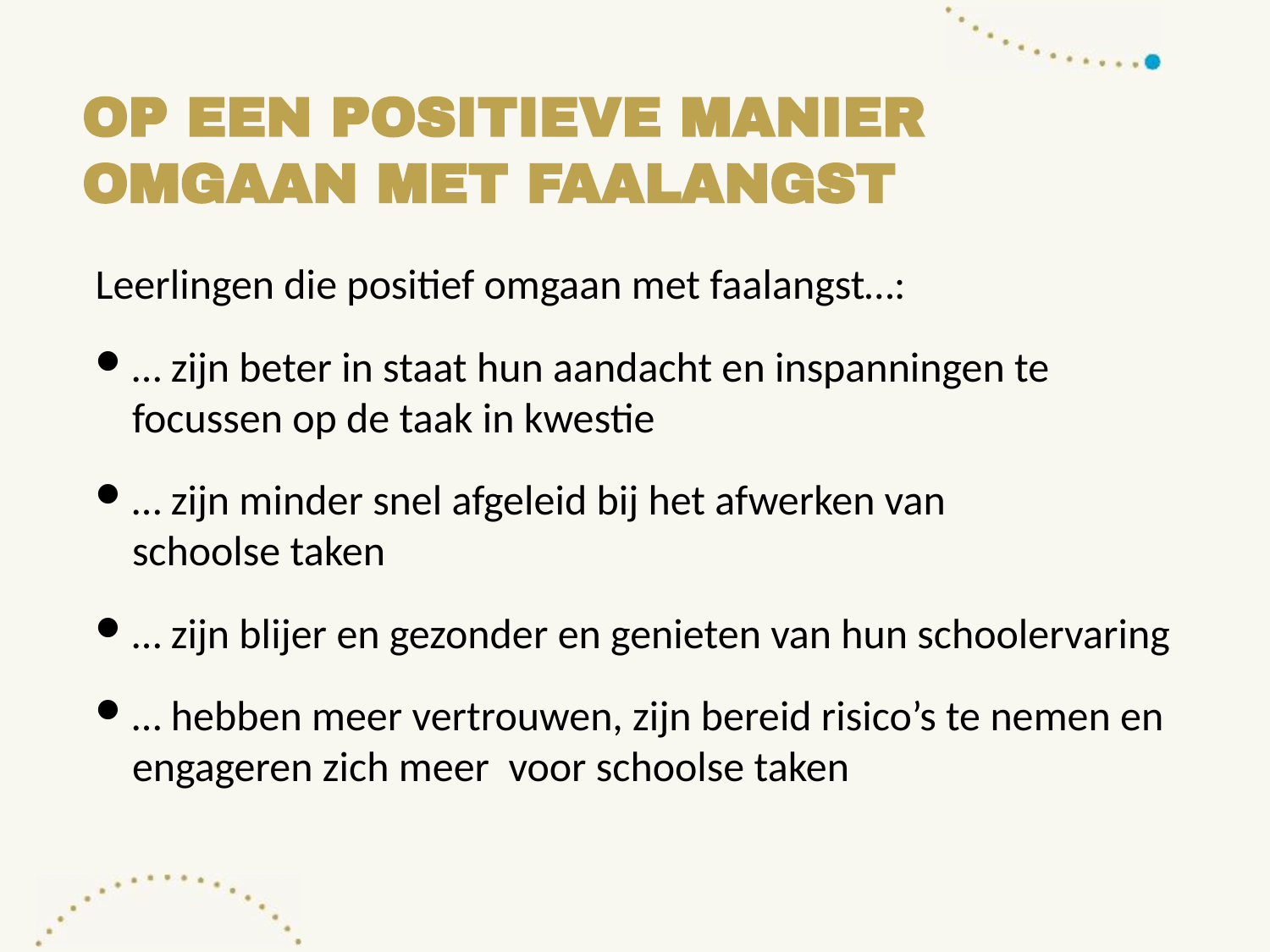

# Op een positieve manier omgaan met faalangst
Leerlingen die positief omgaan met faalangst…:
… zijn beter in staat hun aandacht en inspanningen te focussen op de taak in kwestie
… zijn minder snel afgeleid bij het afwerken van
schoolse taken
… zijn blijer en gezonder en genieten van hun schoolervaring
… hebben meer vertrouwen, zijn bereid risico’s te nemen en engageren zich meer  voor schoolse taken